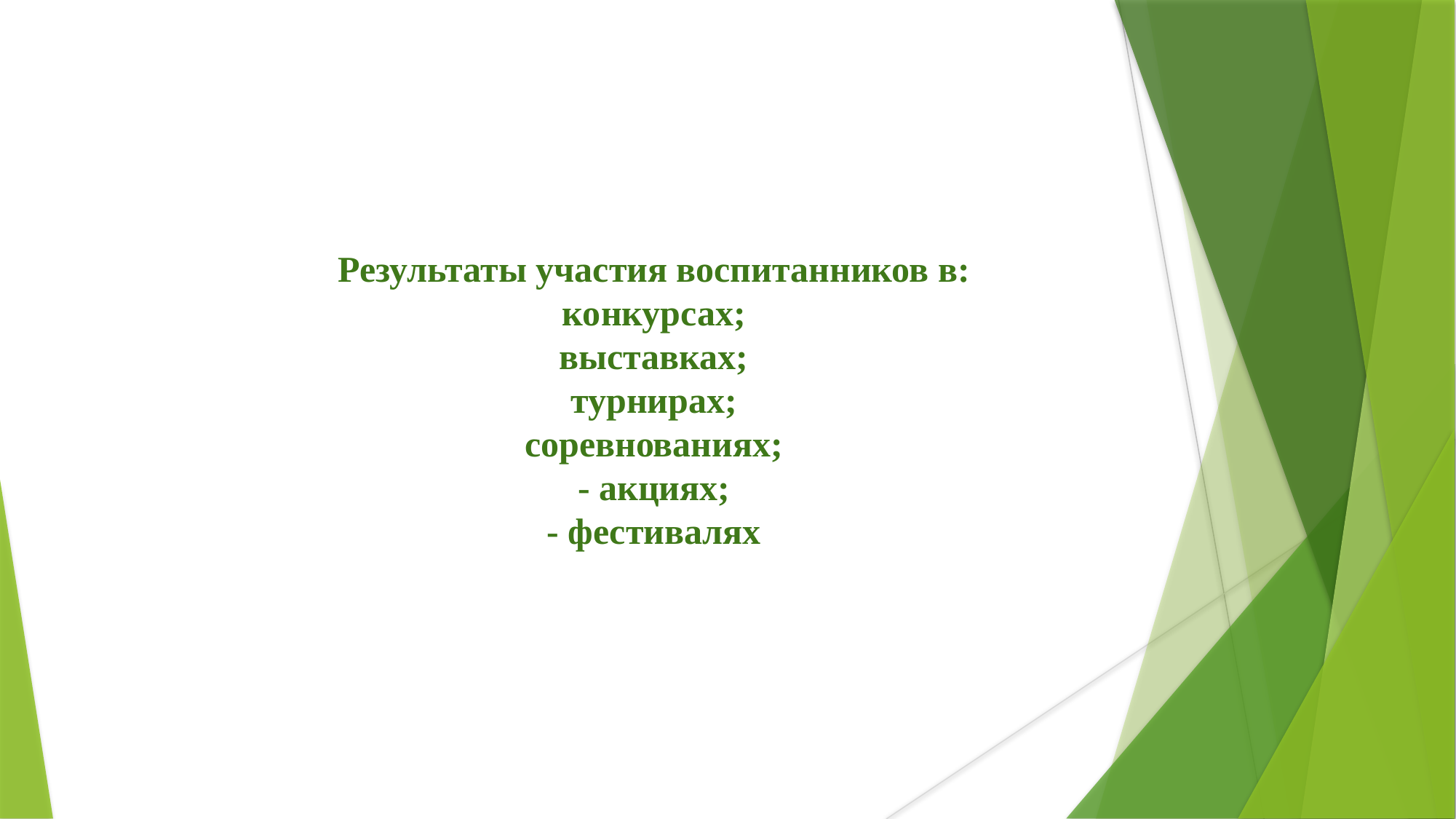

# Результаты участия воспитанников в: конкурсах; выставках; турнирах; соревнованиях; - акциях; - фестивалях